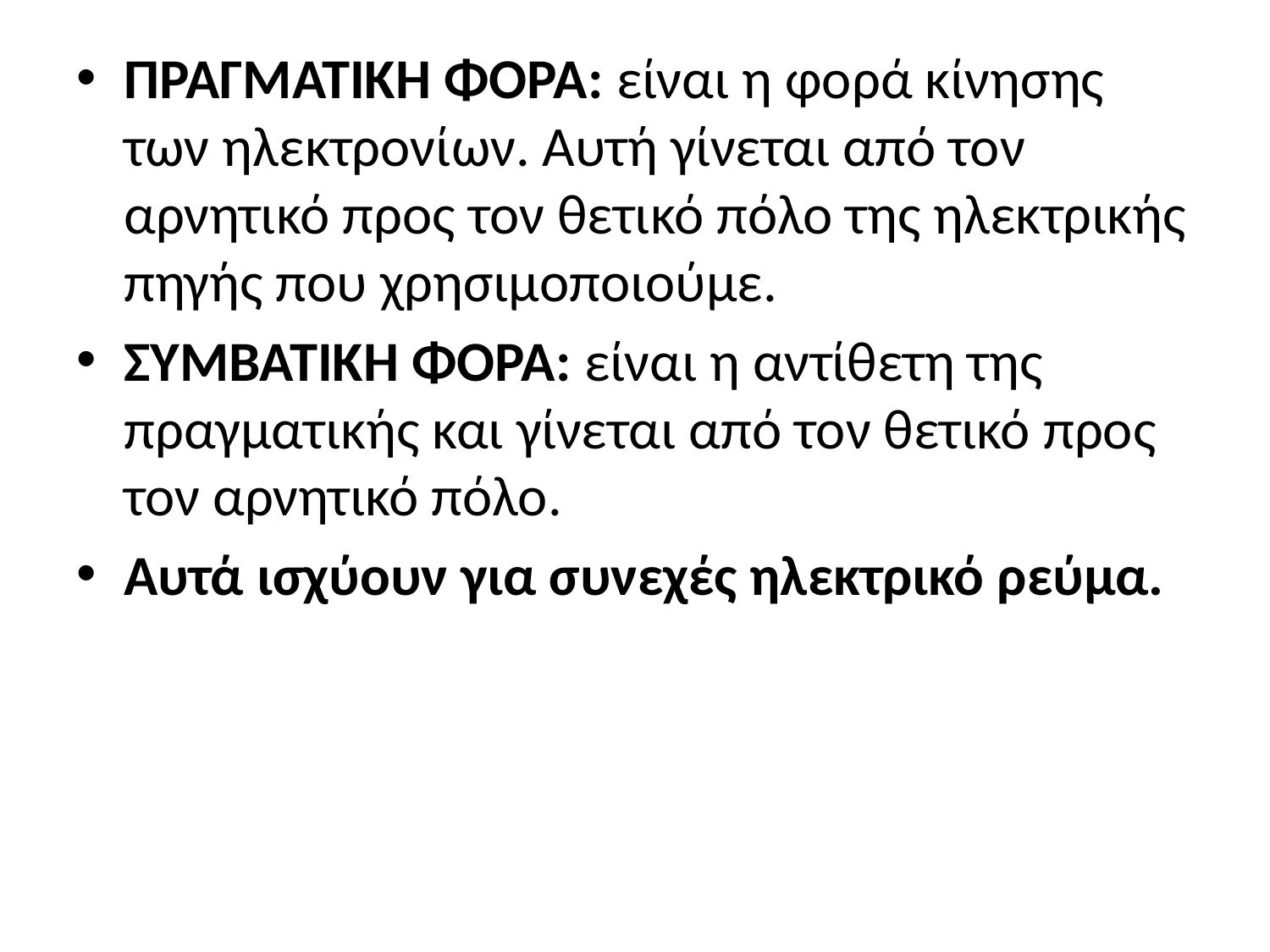

ΠΡΑΓΜΑΤΙΚΗ ΦΟΡΑ: είναι η φορά κίνησης των ηλεκτρονίων. Αυτή γίνεται από τον αρνητικό προς τον θετικό πόλο της ηλεκτρικής πηγής που χρησιμοποιούμε.
ΣΥΜΒΑΤΙΚΗ ΦΟΡΑ: είναι η αντίθετη της πραγματικής και γίνεται από τον θετικό προς τον αρνητικό πόλο.
Αυτά ισχύουν για συνεχές ηλεκτρικό ρεύμα.